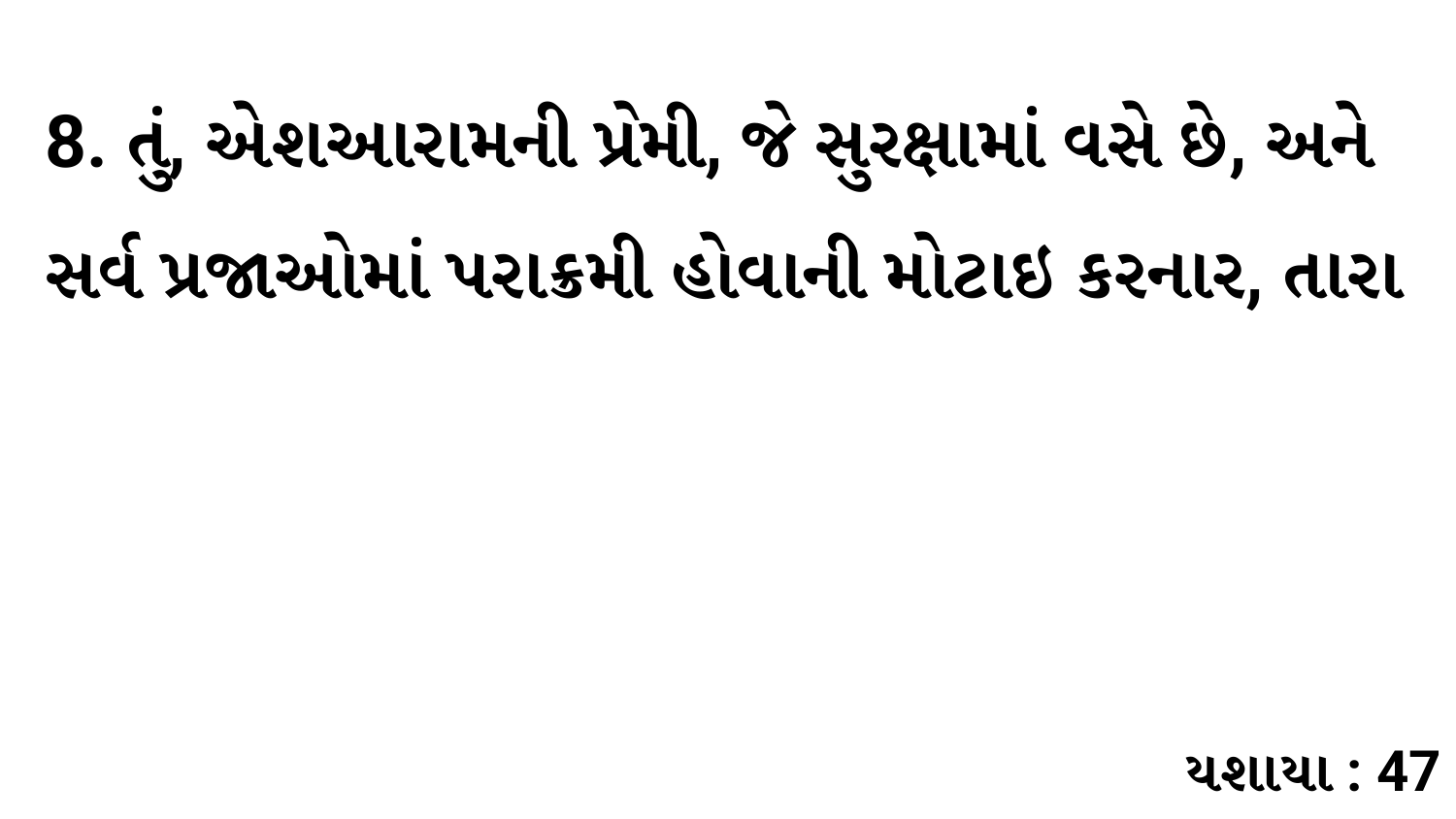

8. તું, એશઆરામની પ્રેમી, જે સુરક્ષામાં વસે છે, અને સર્વ પ્રજાઓમાં પરાક્રમી હોવાની મોટાઇ કરનાર, તારા
યશાયા : 47